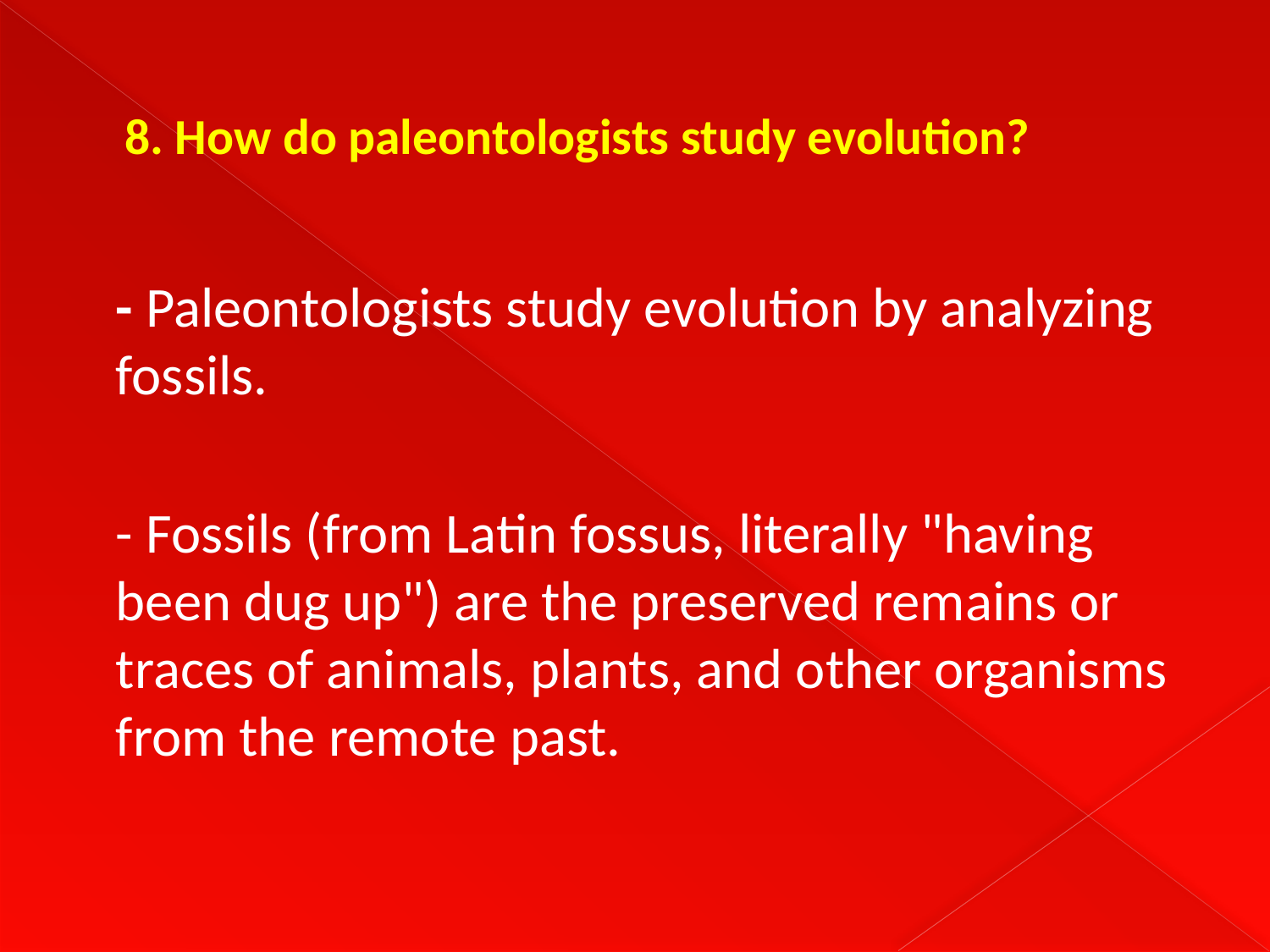

# 8. How do paleontologists study evolution?
	- Paleontologists study evolution by analyzing fossils.

	- Fossils (from Latin fossus, literally "having been dug up") are the preserved remains or traces of animals, plants, and other organisms from the remote past.